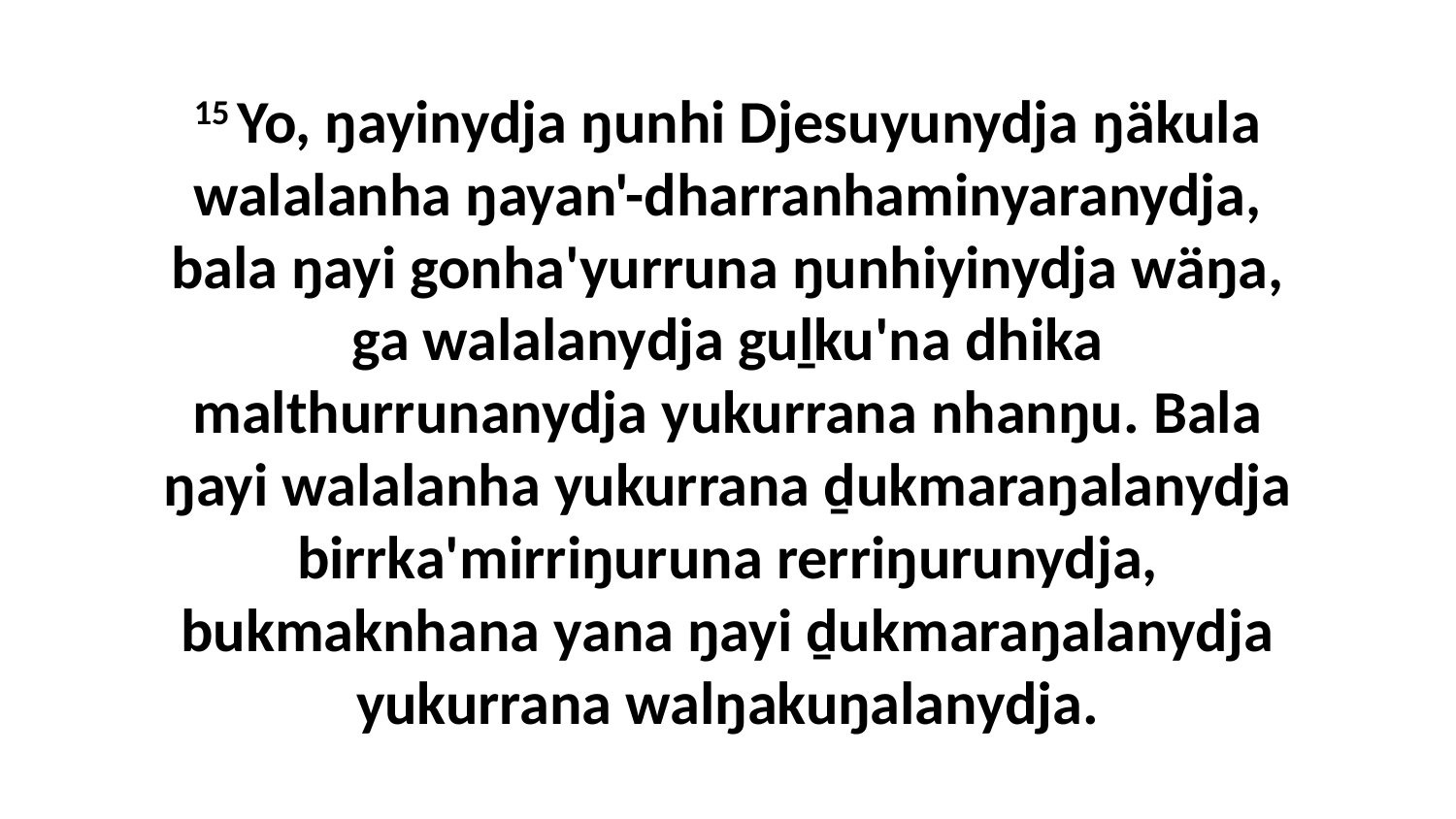

15 Yo, ŋayinydja ŋunhi Djesuyunydja ŋäkula walalanha ŋayan'-dharranhaminyaranydja, bala ŋayi gonha'yurruna ŋunhiyinydja wäŋa, ga walalanydja guḻku'na dhika malthurrunanydja yukurrana nhanŋu. Bala ŋayi walalanha yukurrana ḏukmaraŋalanydja birrka'mirriŋuruna rerriŋurunydja, bukmaknhana yana ŋayi ḏukmaraŋalanydja yukurrana walŋakuŋalanydja.